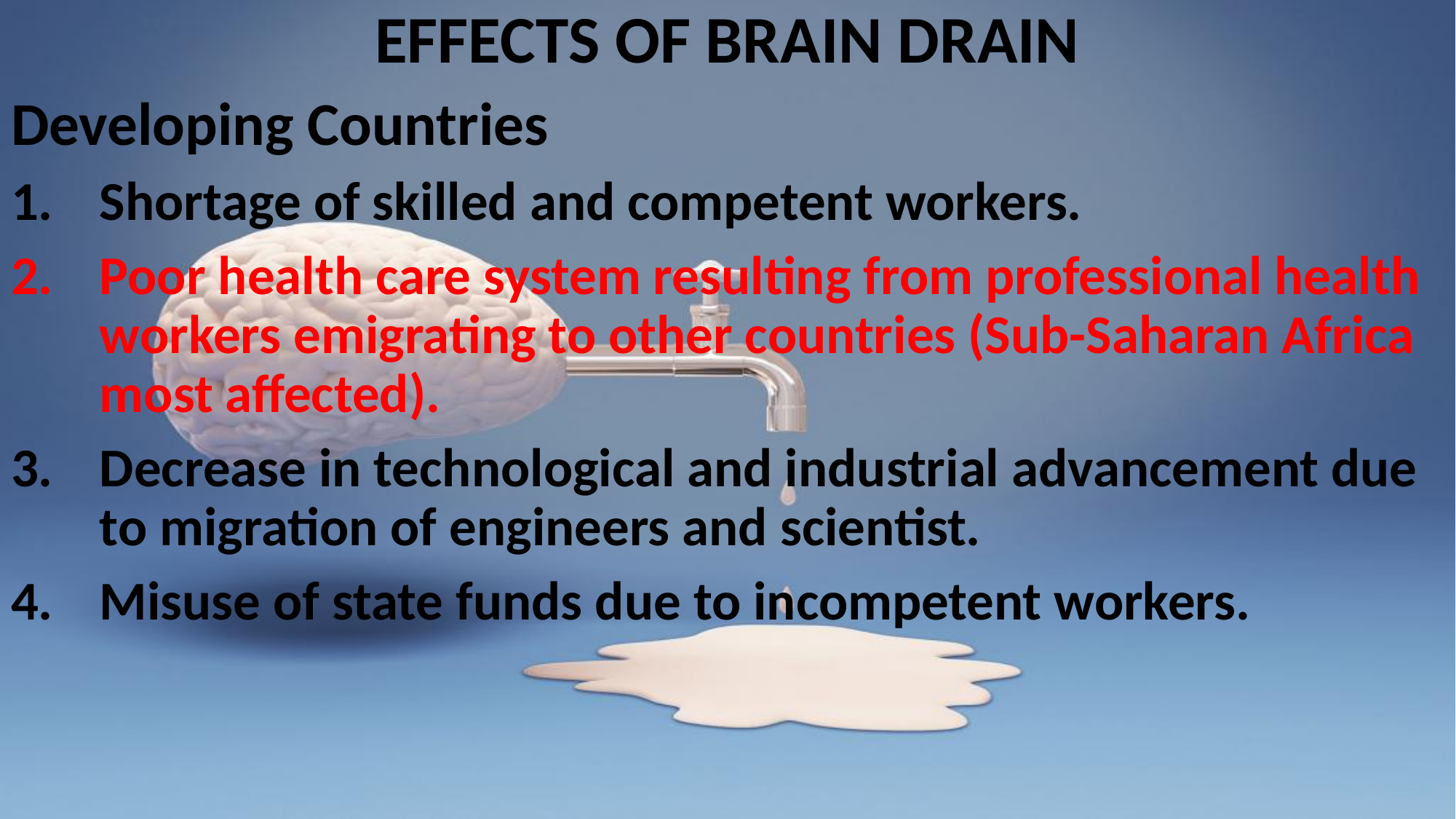

EFFECTS OF BRAIN DRAIN
Developing Countries
Shortage of skilled and competent workers.
Poor health care system resulting from professional health workers emigrating to other countries (Sub-Saharan Africa most affected).
Decrease in technological and industrial advancement due to migration of engineers and scientist.
Misuse of state funds due to incompetent workers.